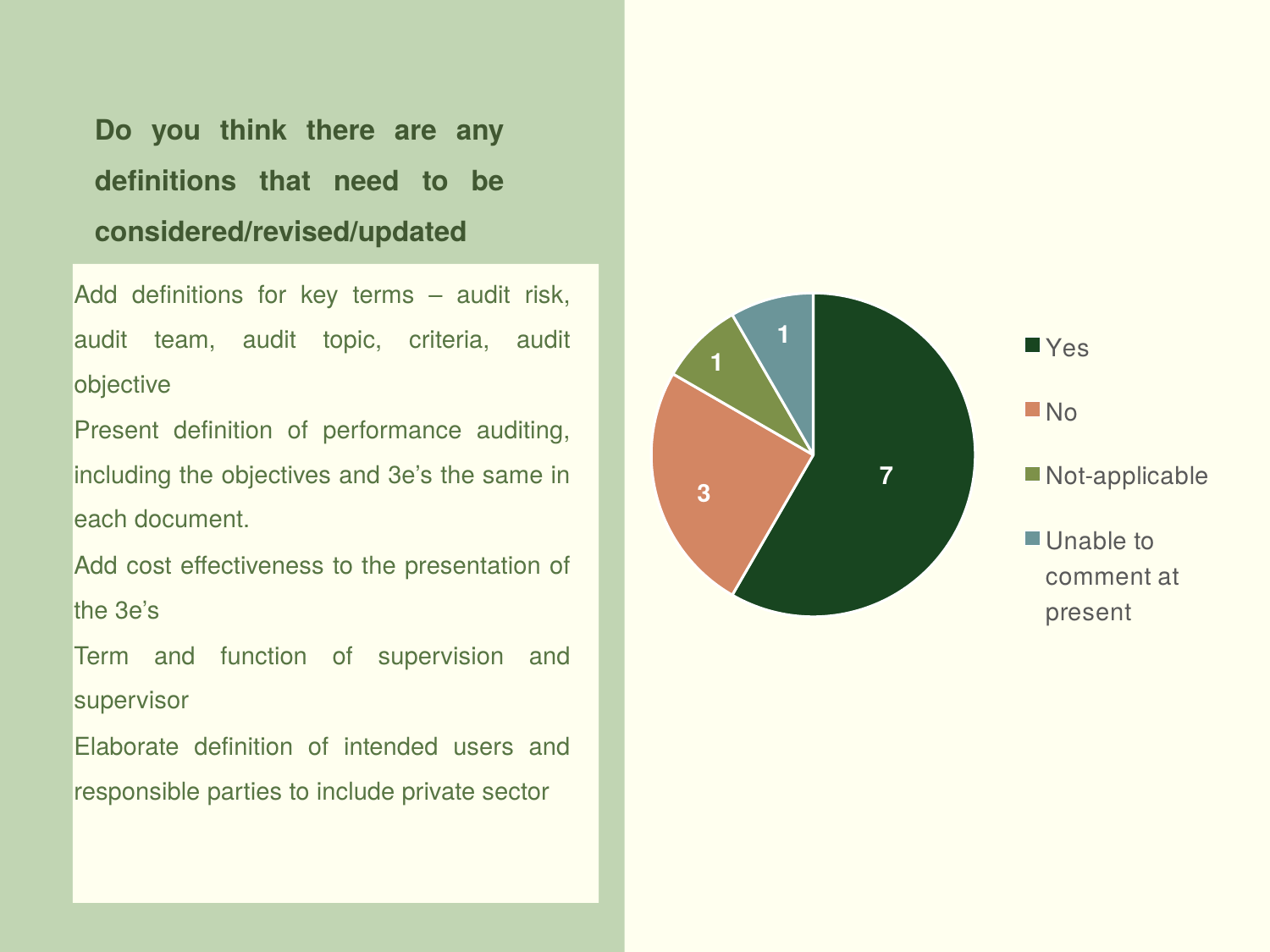

Do you think there are any definitions that need to be considered/revised/updated

### Chart

| Category | Sales |
|---|---|
| Yes | 7.0 |
| No | 3.0 |
| Not-applicable | 1.0 |
| Unable to comment at present | 1.0 |
Add definitions for key terms – audit risk, audit team, audit topic, criteria, audit objective
Present definition of performance auditing, including the objectives and 3e’s the same in each document.
Add cost effectiveness to the presentation of the 3e’s
Term and function of supervision and supervisor
Elaborate definition of intended users and responsible parties to include private sector